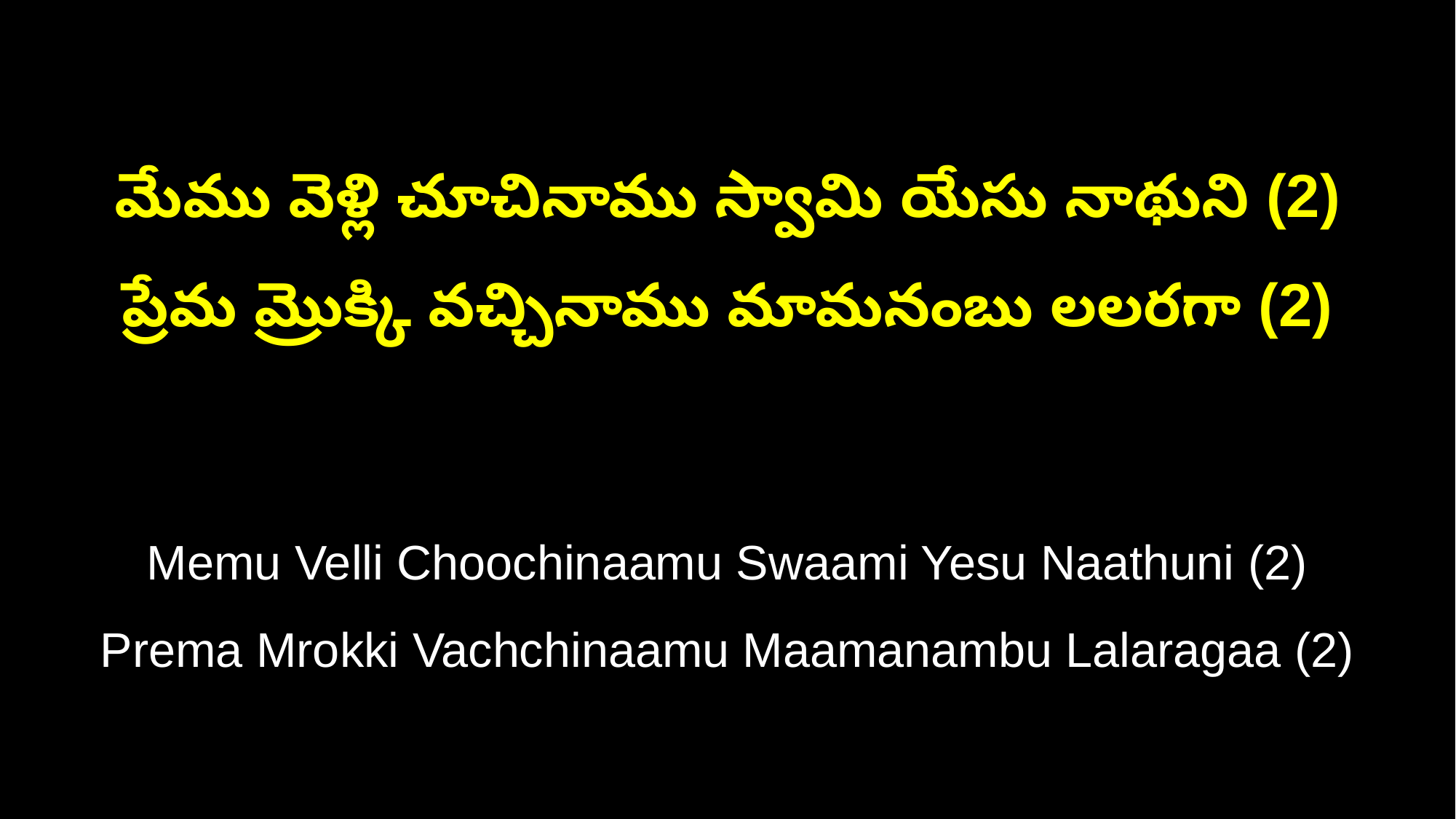

మేము వెళ్లి చూచినాము స్వామి యేసు నాథుని (2)
ప్రేమ మ్రొక్కి వచ్చినాము మామనంబు లలరగా (2)
Memu Velli Choochinaamu Swaami Yesu Naathuni (2)
Prema Mrokki Vachchinaamu Maamanambu Lalaragaa (2)